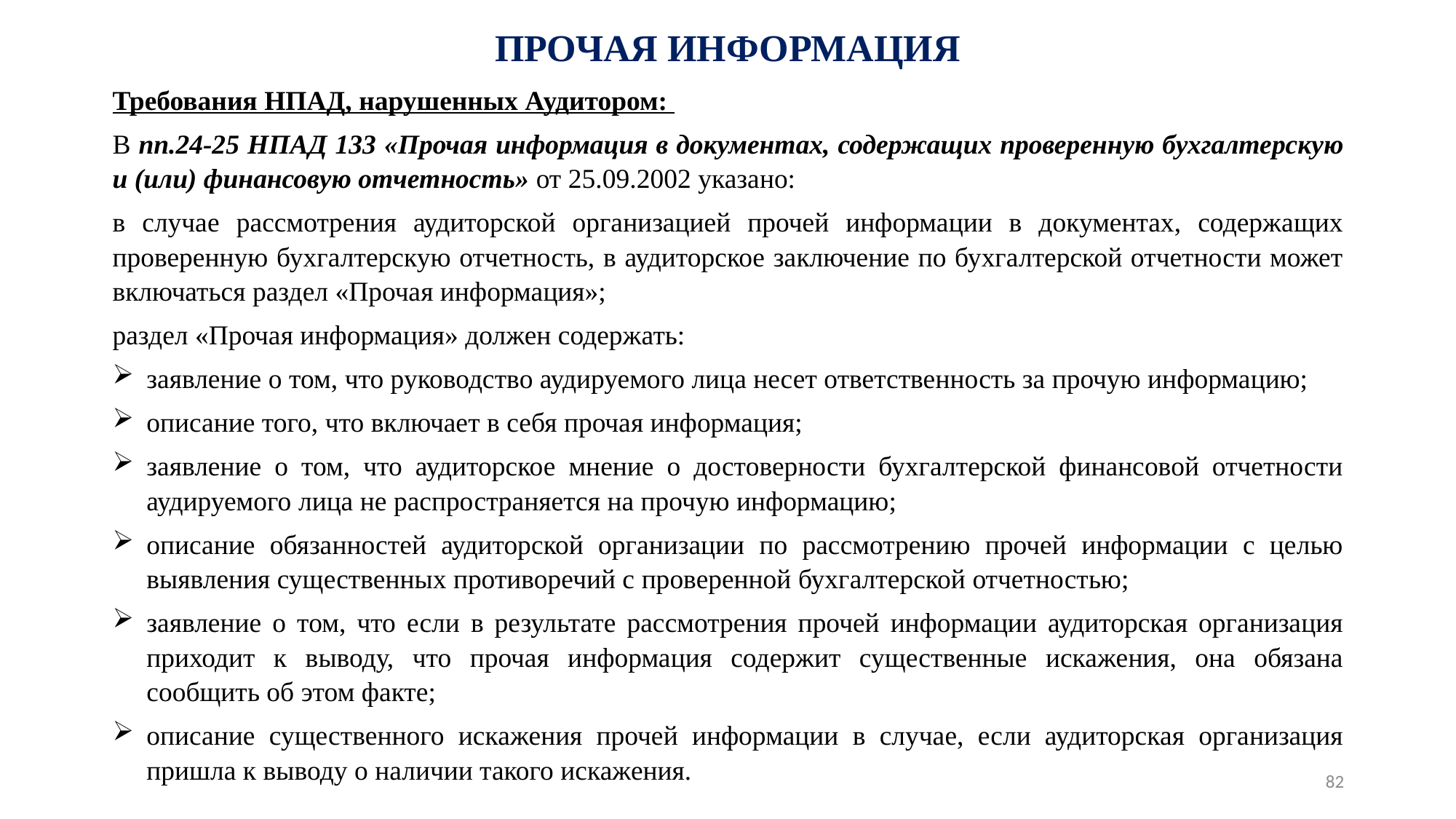

# ПРОЧАЯ ИНФОРМАЦИЯ
Требования НПАД, нарушенных Аудитором:
В пп.24-25 НПАД 133 «Прочая информация в документах, содержащих проверенную бухгалтерскую и (или) финансовую отчетность» от 25.09.2002 указано:
в случае рассмотрения аудиторской организацией прочей информации в документах, содержащих проверенную бухгалтерскую отчетность, в аудиторское заключение по бухгалтерской отчетности может включаться раздел «Прочая информация»;
раздел «Прочая информация» должен содержать:
заявление о том, что руководство аудируемого лица несет ответственность за прочую информацию;
описание того, что включает в себя прочая информация;
заявление о том, что аудиторское мнение о достоверности бухгалтерской финансовой отчетности аудируемого лица не распространяется на прочую информацию;
описание обязанностей аудиторской организации по рассмотрению прочей информации с целью выявления существенных противоречий с проверенной бухгалтерской отчетностью;
заявление о том, что если в результате рассмотрения прочей информации аудиторская организация приходит к выводу, что прочая информация содержит существенные искажения, она обязана сообщить об этом факте;
описание существенного искажения прочей информации в случае, если аудиторская организация пришла к выводу о наличии такого искажения.

82